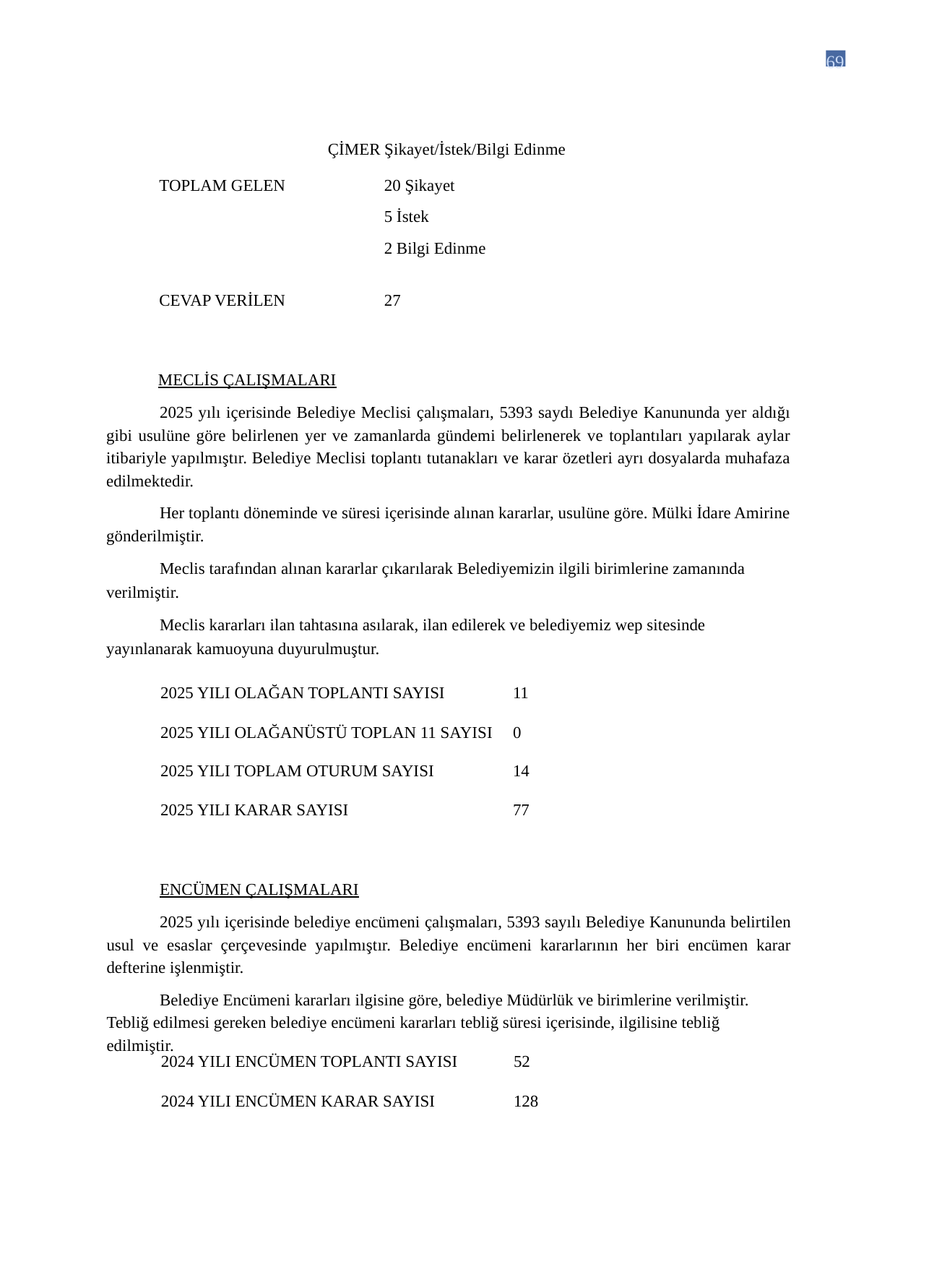

69
ÇİMER Şikayet/İstek/Bilgi Edinme
| TOPLAM GELEN | 20 Şikayet 5 İstek 2 Bilgi Edinme |
| --- | --- |
| CEVAP VERİLEN | 27 |
MECLİS ÇALIŞMALARI
2025 yılı içerisinde Belediye Meclisi çalışmaları, 5393 saydı Belediye Kanununda yer aldığı gibi usulüne göre belirlenen yer ve zamanlarda gündemi belirlenerek ve toplantıları yapılarak aylar itibariyle yapılmıştır. Belediye Meclisi toplantı tutanakları ve karar özetleri ayrı dosyalarda muhafaza edilmektedir.
Her toplantı döneminde ve süresi içerisinde alınan kararlar, usulüne göre. Mülki İdare Amirine gönderilmiştir.
Meclis tarafından alınan kararlar çıkarılarak Belediyemizin ilgili birimlerine zamanında verilmiştir.
Meclis kararları ilan tahtasına asılarak, ilan edilerek ve belediyemiz wep sitesinde yayınlanarak kamuoyuna duyurulmuştur.
| 2025 YILI OLAĞAN TOPLANTI SAYISI | 11 |
| --- | --- |
| 2025 YILI OLAĞANÜSTÜ TOPLAN 11 SAYISI | 0 |
| 2025 YILI TOPLAM OTURUM SAYISI | 14 |
| 2025 YILI KARAR SAYISI | 77 |
ENCÜMEN ÇALIŞMALARI
2025 yılı içerisinde belediye encümeni çalışmaları, 5393 sayılı Belediye Kanununda belirtilen usul ve esaslar çerçevesinde yapılmıştır. Belediye encümeni kararlarının her biri encümen karar defterine işlenmiştir.
Belediye Encümeni kararları ilgisine göre, belediye Müdürlük ve birimlerine verilmiştir. Tebliğ edilmesi gereken belediye encümeni kararları tebliğ süresi içerisinde, ilgilisine tebliğ edilmiştir.
| 2024 YILI ENCÜMEN TOPLANTI SAYISI | 52 |
| --- | --- |
| 2024 YILI ENCÜMEN KARAR SAYISI | 128 |